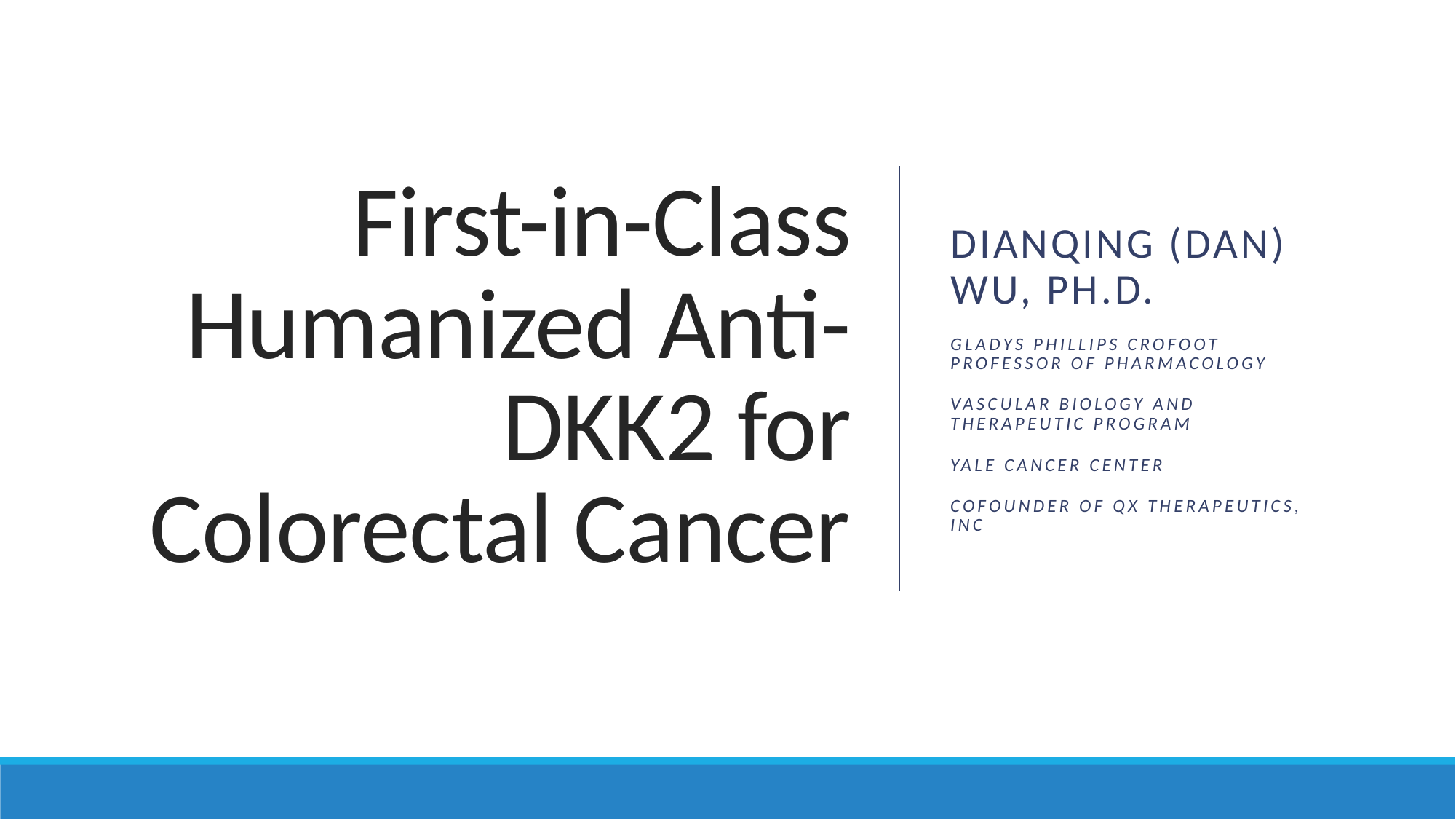

# First-in-Class Humanized Anti-DKK2 for Colorectal Cancer
Dianqing (Dan) Wu, Ph.D.
Gladys Phillips Crofoot Professor of Pharmacology
Vascular Biology and Therapeutic Program
Yale Cancer Center
Cofounder of Qx Therapeutics, Inc